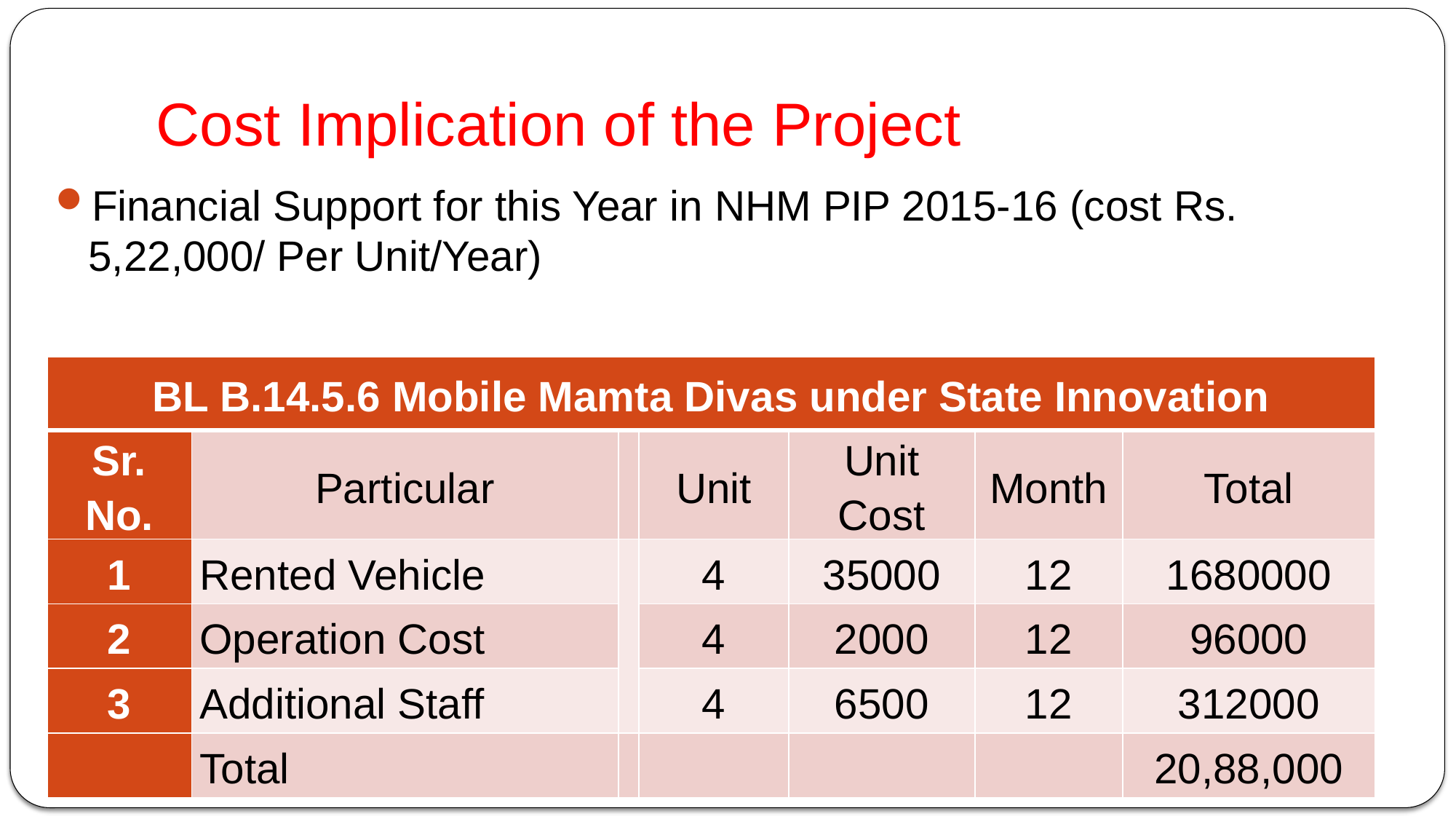

# Cost Implication of the Project
Financial Support for this Year in NHM PIP 2015-16 (cost Rs. 5,22,000/ Per Unit/Year)

| BL B.14.5.6 Mobile Mamta Divas under State Innovation |  |  |  |  |  |  |
| --- | --- | --- | --- | --- | --- | --- |
| Sr. No. | Particular |  | Unit | Unit Cost | Month | Total |
| 1 | Rented Vehicle |  | 4 | 35000 | 12 | 1680000 |
| 2 | Operation Cost |  | 4 | 2000 | 12 | 96000 |
| 3 | Additional Staff |  | 4 | 6500 | 12 | 312000 |
|  | Total |  |  |  |  | 20,88,000 |